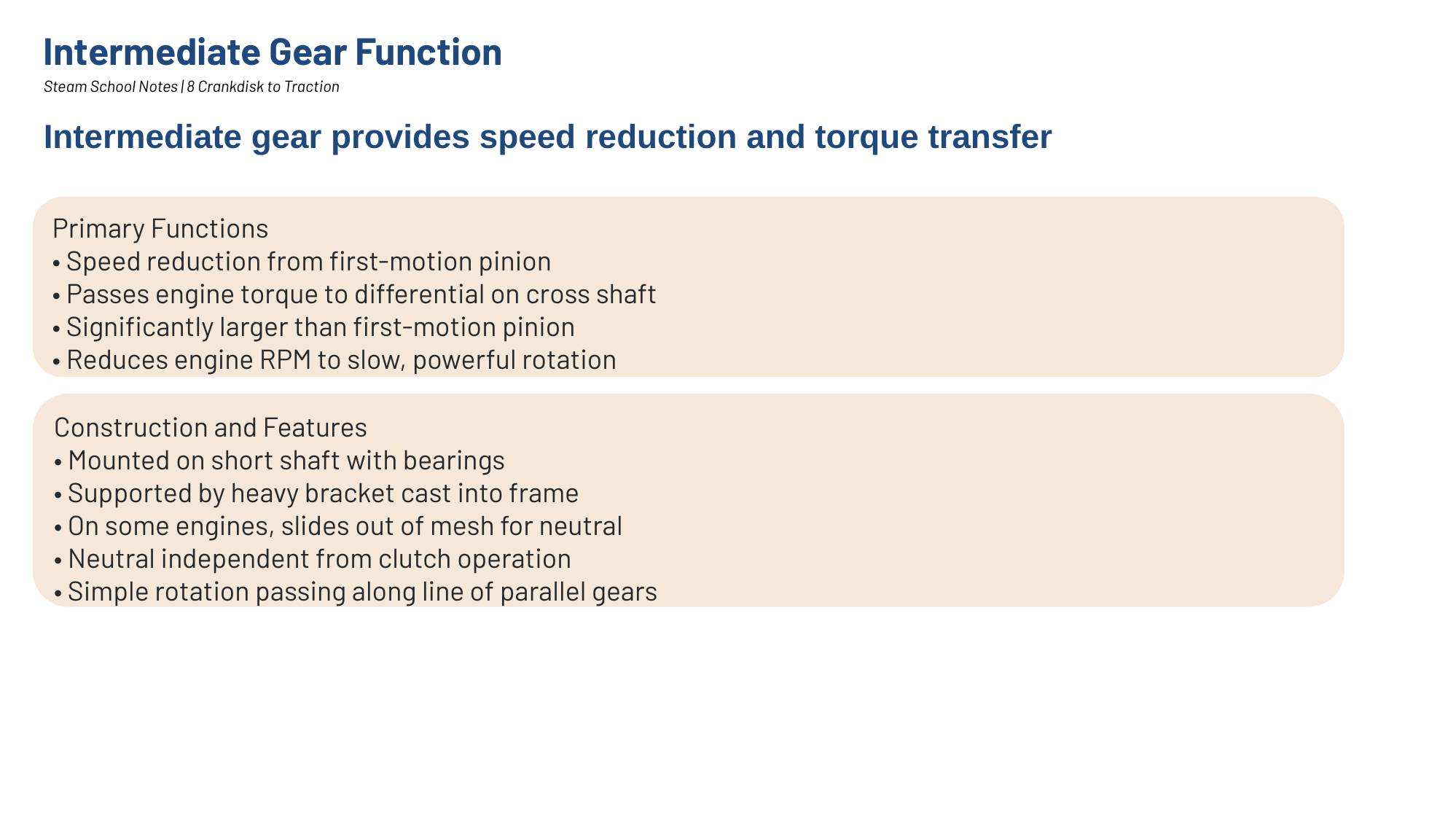

Intermediate Gear Function
Steam School Notes | 8 Crankdisk to Traction
Intermediate gear provides speed reduction and torque transfer
Primary Functions
• Speed reduction from first-motion pinion
• Passes engine torque to differential on cross shaft
• Significantly larger than first-motion pinion
• Reduces engine RPM to slow, powerful rotation

Construction and Features
• Mounted on short shaft with bearings
• Supported by heavy bracket cast into frame
• On some engines, slides out of mesh for neutral
• Neutral independent from clutch operation
• Simple rotation passing along line of parallel gears